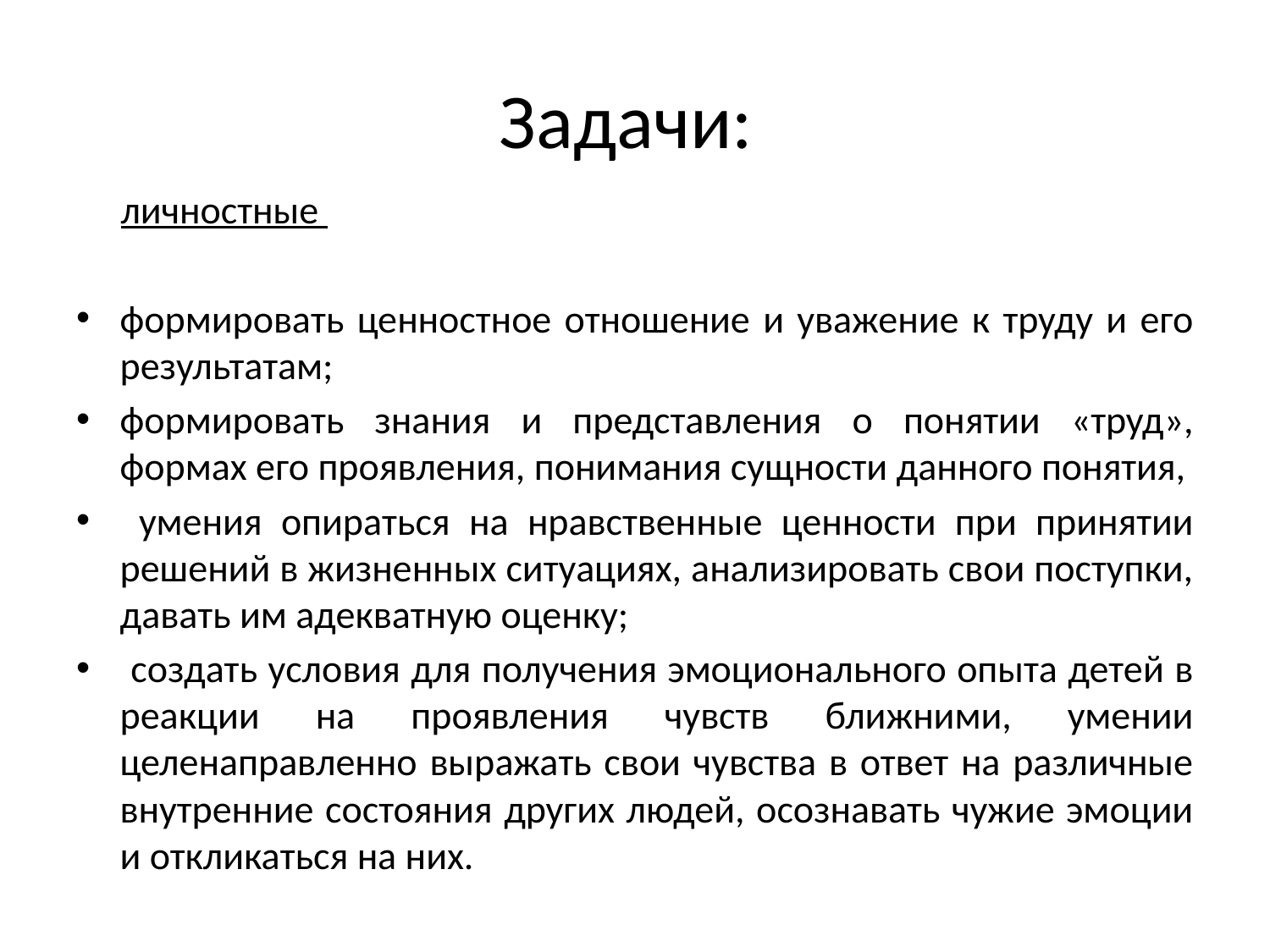

# Задачи:
     личностные

формировать ценностное отношение и уважение к труду и его результатам;
формировать знания и представления о понятии «труд», формах его проявления, понимания сущности данного понятия,
 умения опираться на нравственные ценности при принятии решений в жизненных ситуациях, анализировать свои поступки, давать им адекватную оценку;
 создать условия для получения эмоционального опыта детей в реакции на проявления чувств ближними, умении целенаправленно выражать свои чувства в ответ на различные внутренние состояния других людей, осознавать чужие эмоции и откликаться на них.